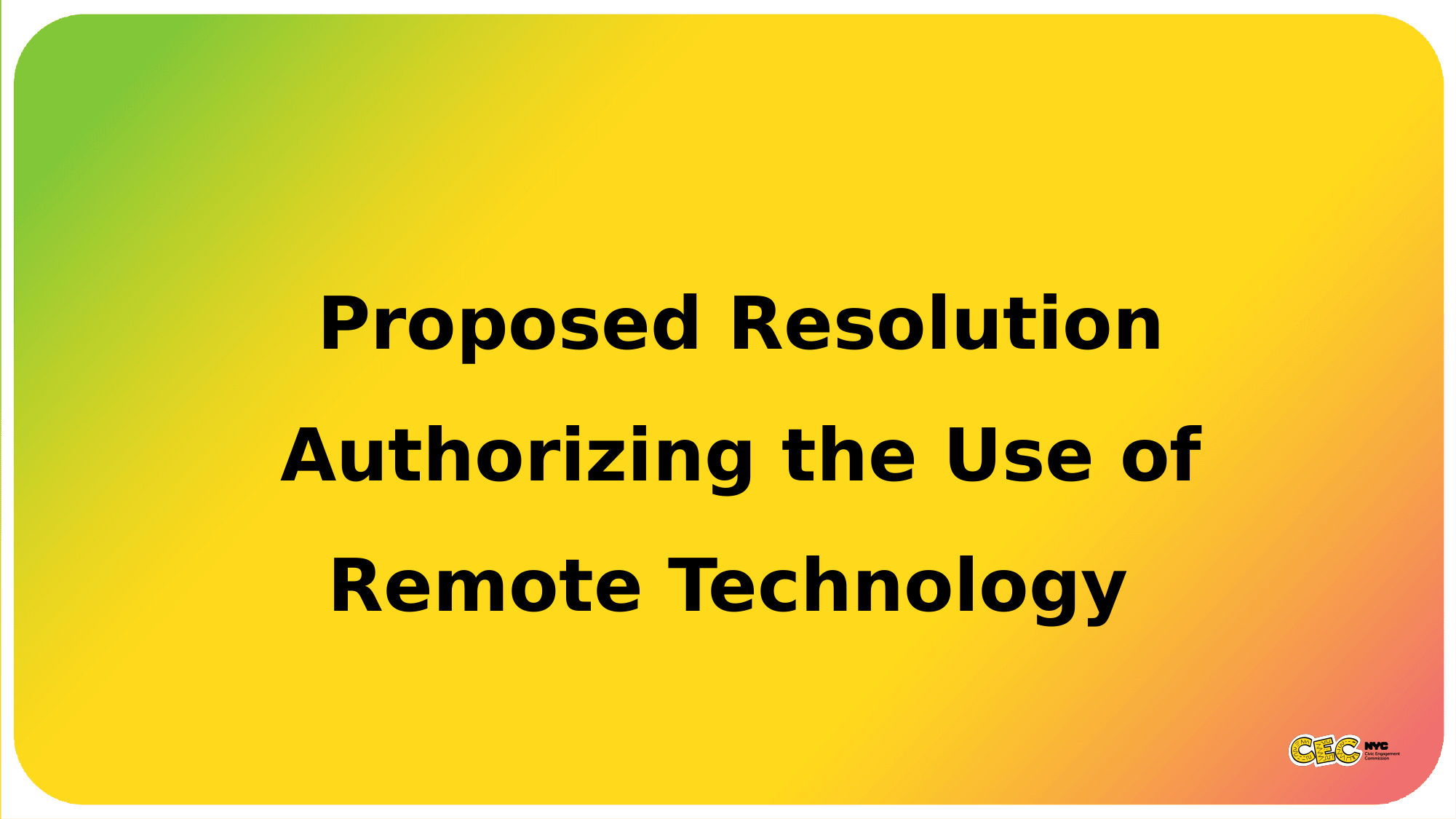

# Proposed Resolution Authorizing the Use of Remote Technology